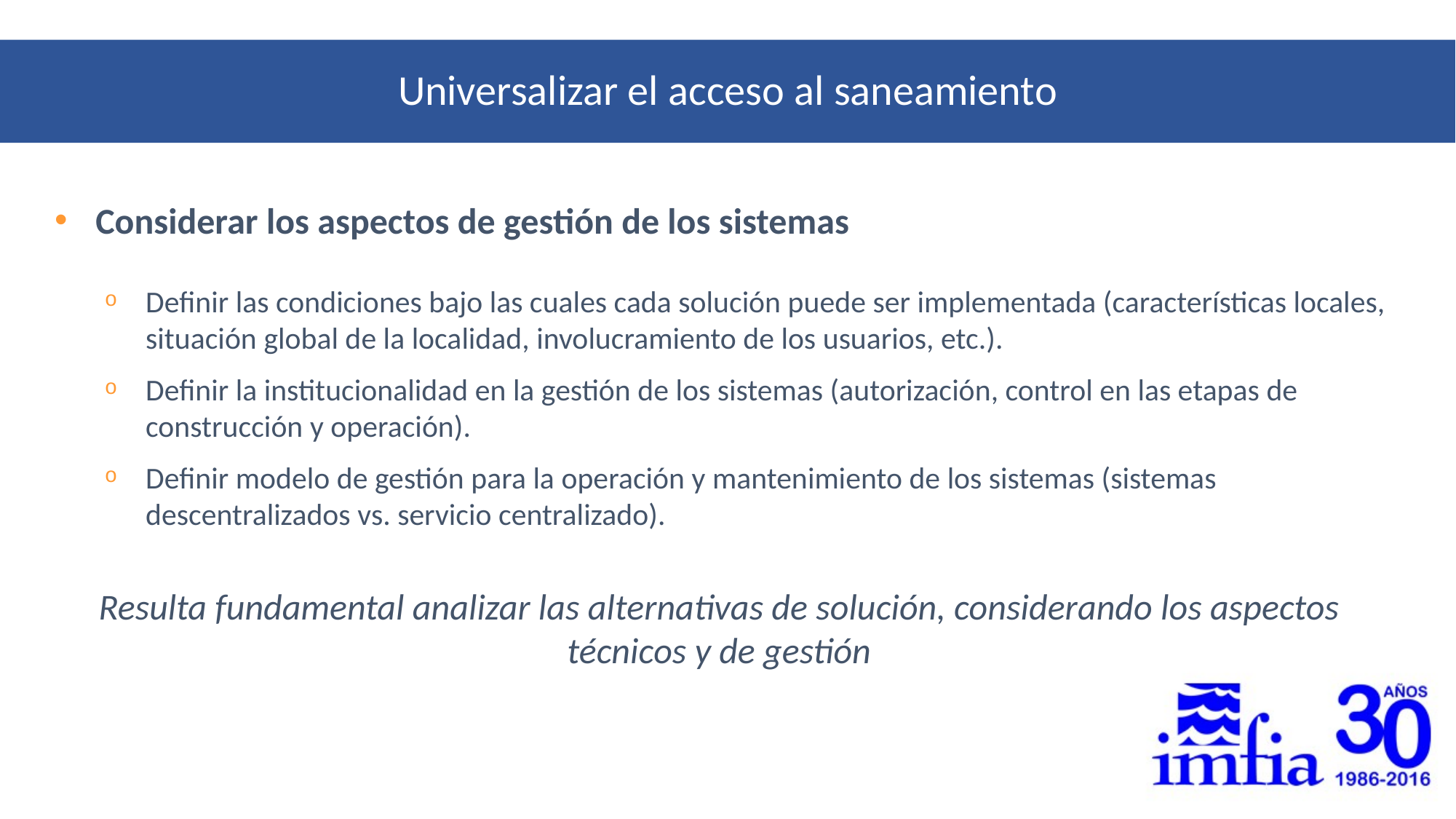

Universalizar el acceso al saneamiento
Considerar los aspectos de gestión de los sistemas
Definir las condiciones bajo las cuales cada solución puede ser implementada (características locales, situación global de la localidad, involucramiento de los usuarios, etc.).
Definir la institucionalidad en la gestión de los sistemas (autorización, control en las etapas de construcción y operación).
Definir modelo de gestión para la operación y mantenimiento de los sistemas (sistemas descentralizados vs. servicio centralizado).
Resulta fundamental analizar las alternativas de solución, considerando los aspectos técnicos y de gestión